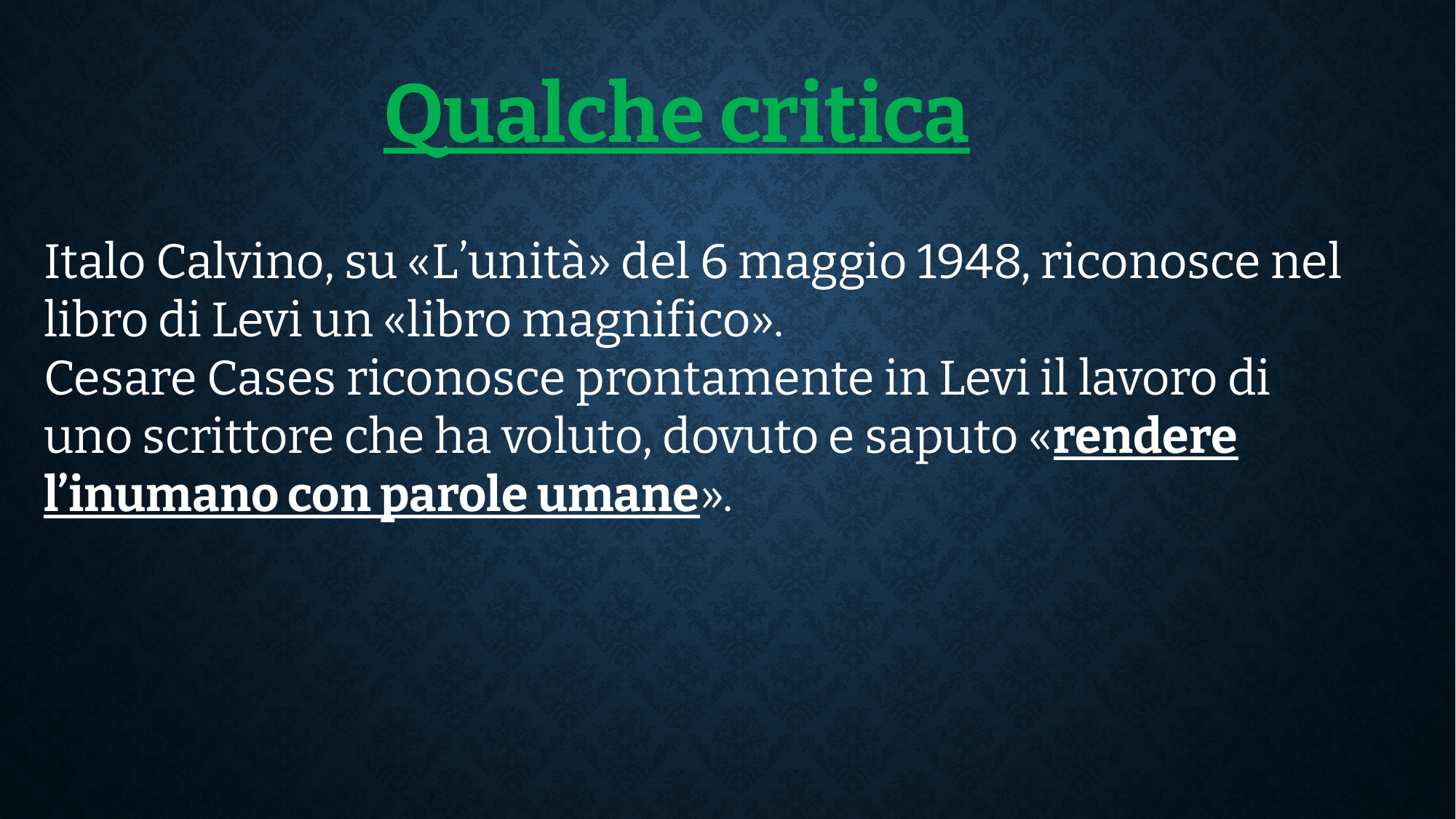

Qualche critica
Italo Calvino, su «L’unità» del 6 maggio 1948, riconosce nel libro di Levi un «libro magnifico».
Cesare Cases riconosce prontamente in Levi il lavoro di uno scrittore che ha voluto, dovuto e saputo «rendere l’inumano con parole umane».